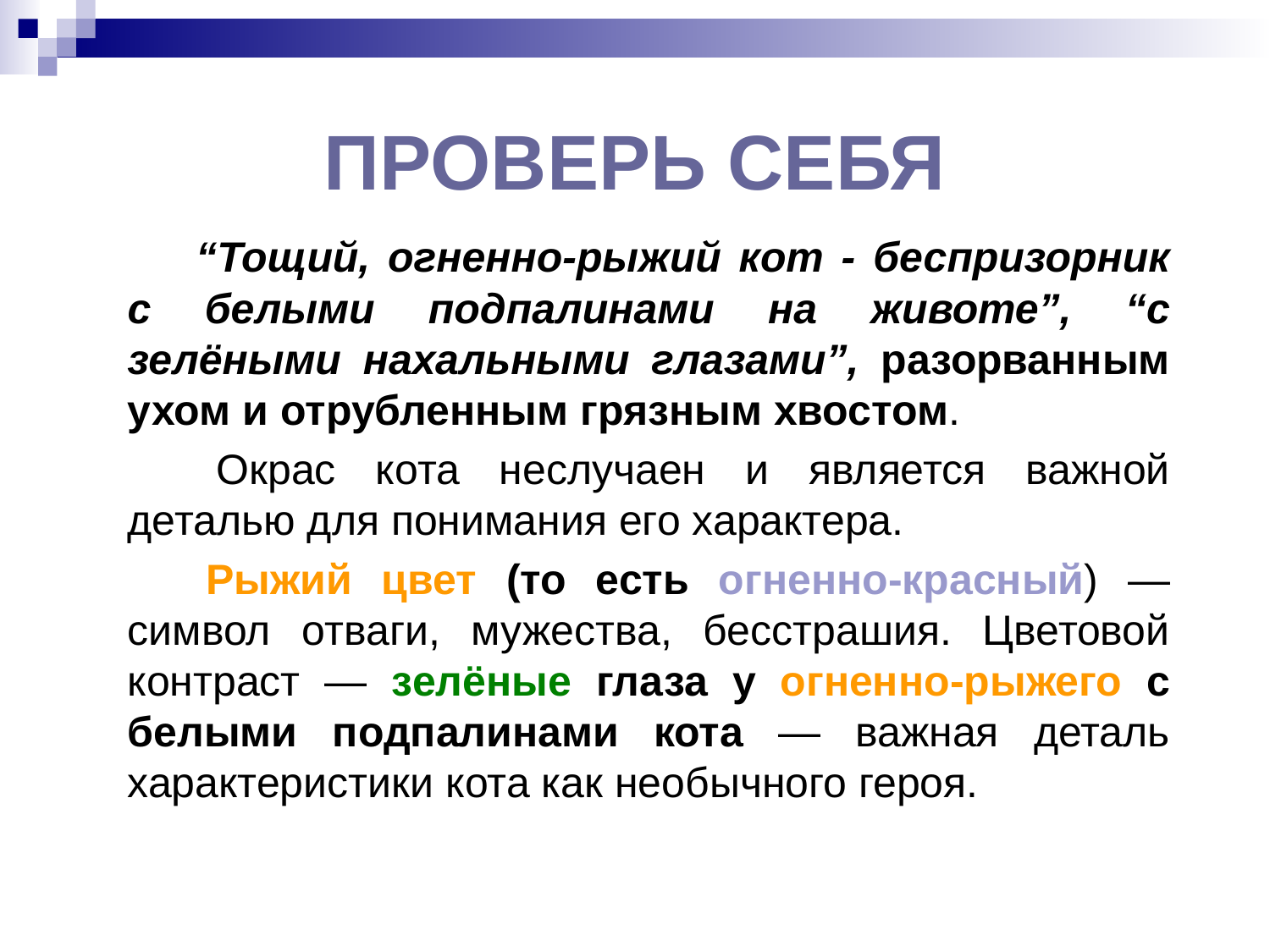

ПРОВЕРЬ СЕБЯ
 “Тощий, огненно-рыжий кот - беспризорник с белыми подпалинами на животе”, “с зелёными нахальными глазами”, разорванным ухом и отрубленным грязным хвостом.
 Окрас кота неслучаен и является важной деталью для понимания его характера.
 Рыжий цвет (то есть огненно-красный) — символ отваги, мужества, бесстрашия. Цветовой контраст — зелёные глаза у огненно-рыжего с белыми подпалинами кота — важная деталь характеристики кота как необычного героя.